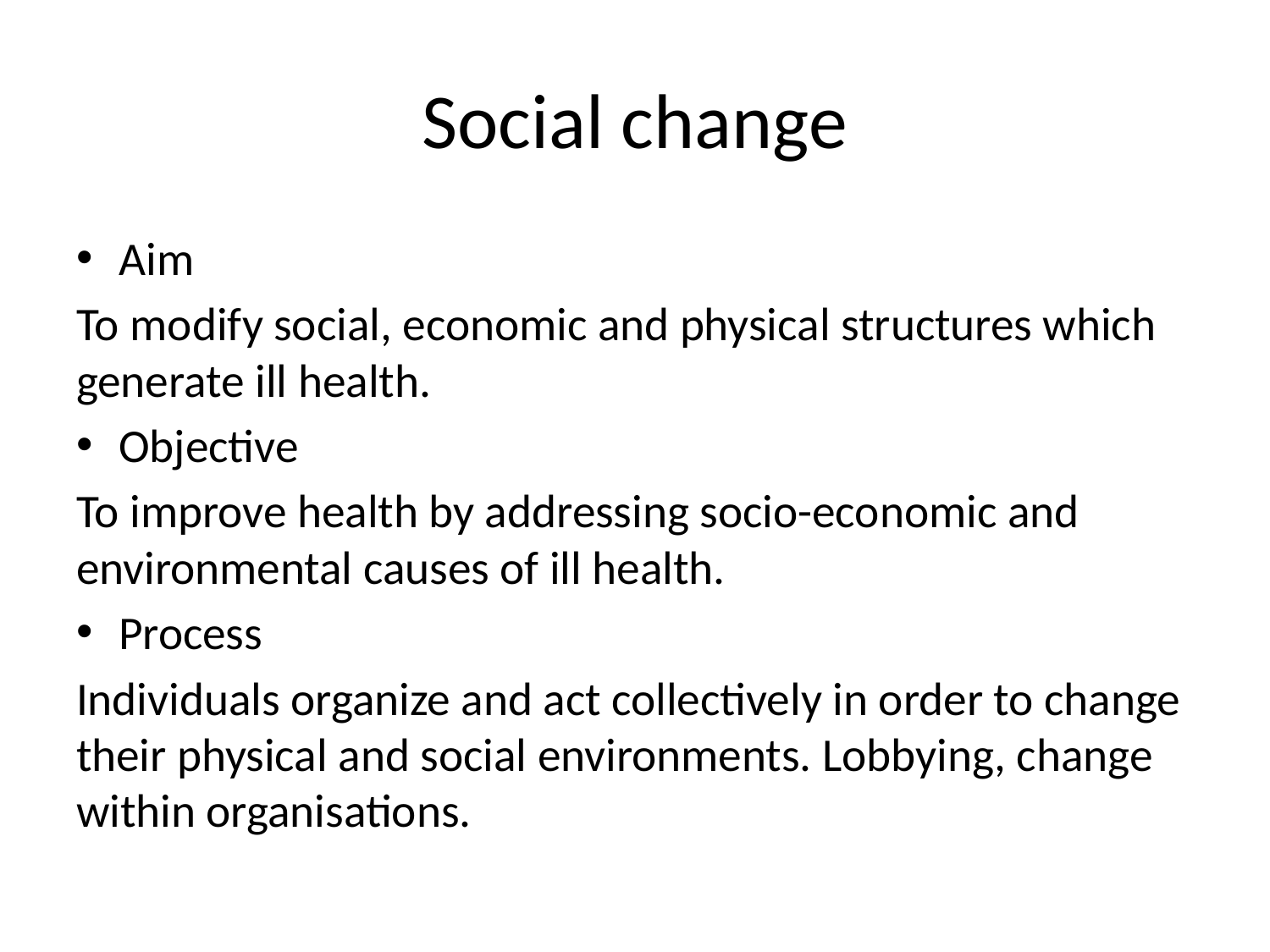

# Social change
Aim
To modify social, economic and physical structures which generate ill health.
Objective
To improve health by addressing socio-economic and environmental causes of ill health.
Process
Individuals organize and act collectively in order to change their physical and social environments. Lobbying, change within organisations.